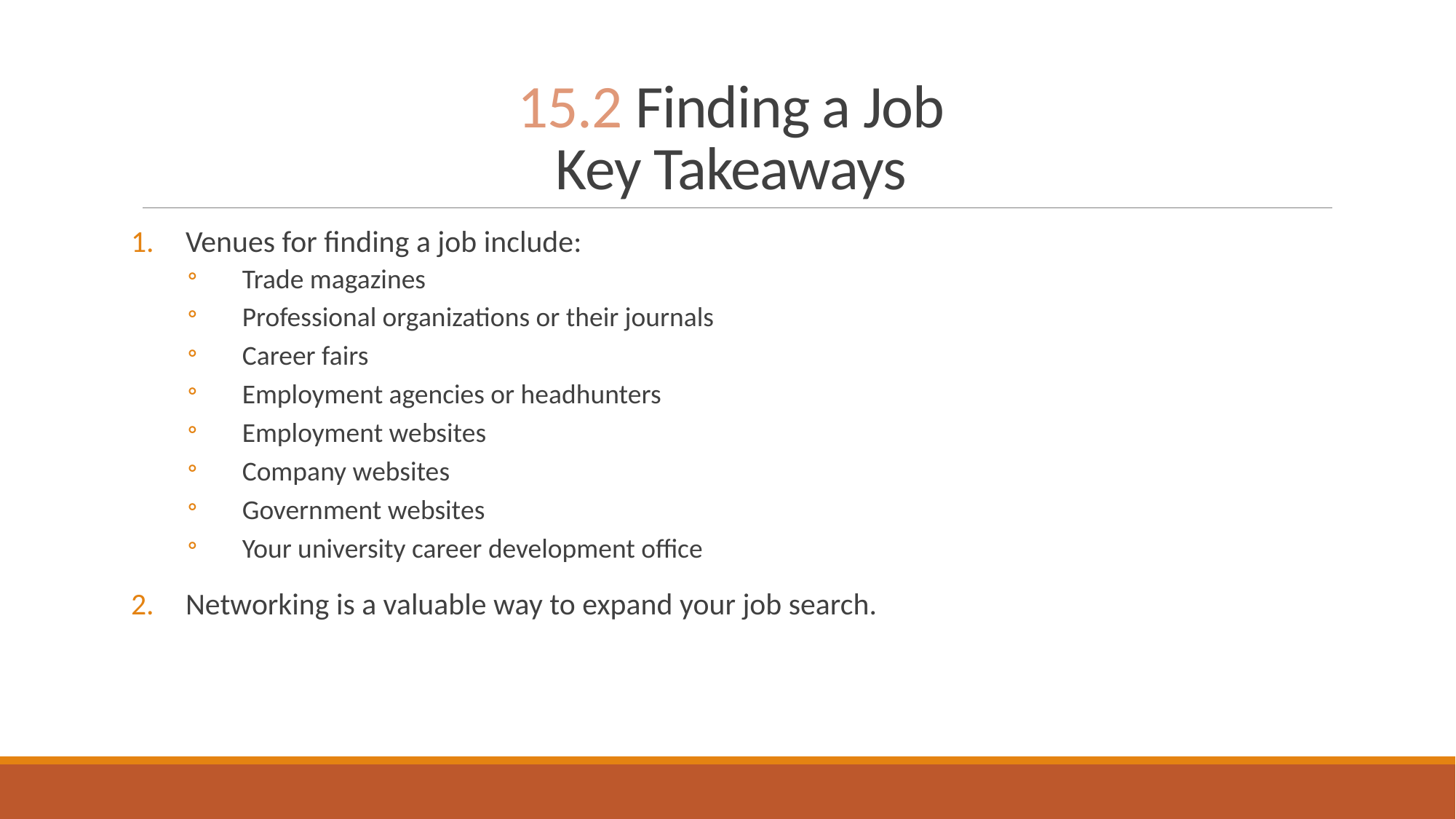

# 15.2 Finding a Job Key Takeaways
Venues for finding a job include:
Trade magazines
Professional organizations or their journals
Career fairs
Employment agencies or headhunters
Employment websites
Company websites
Government websites
Your university career development office
Networking is a valuable way to expand your job search.